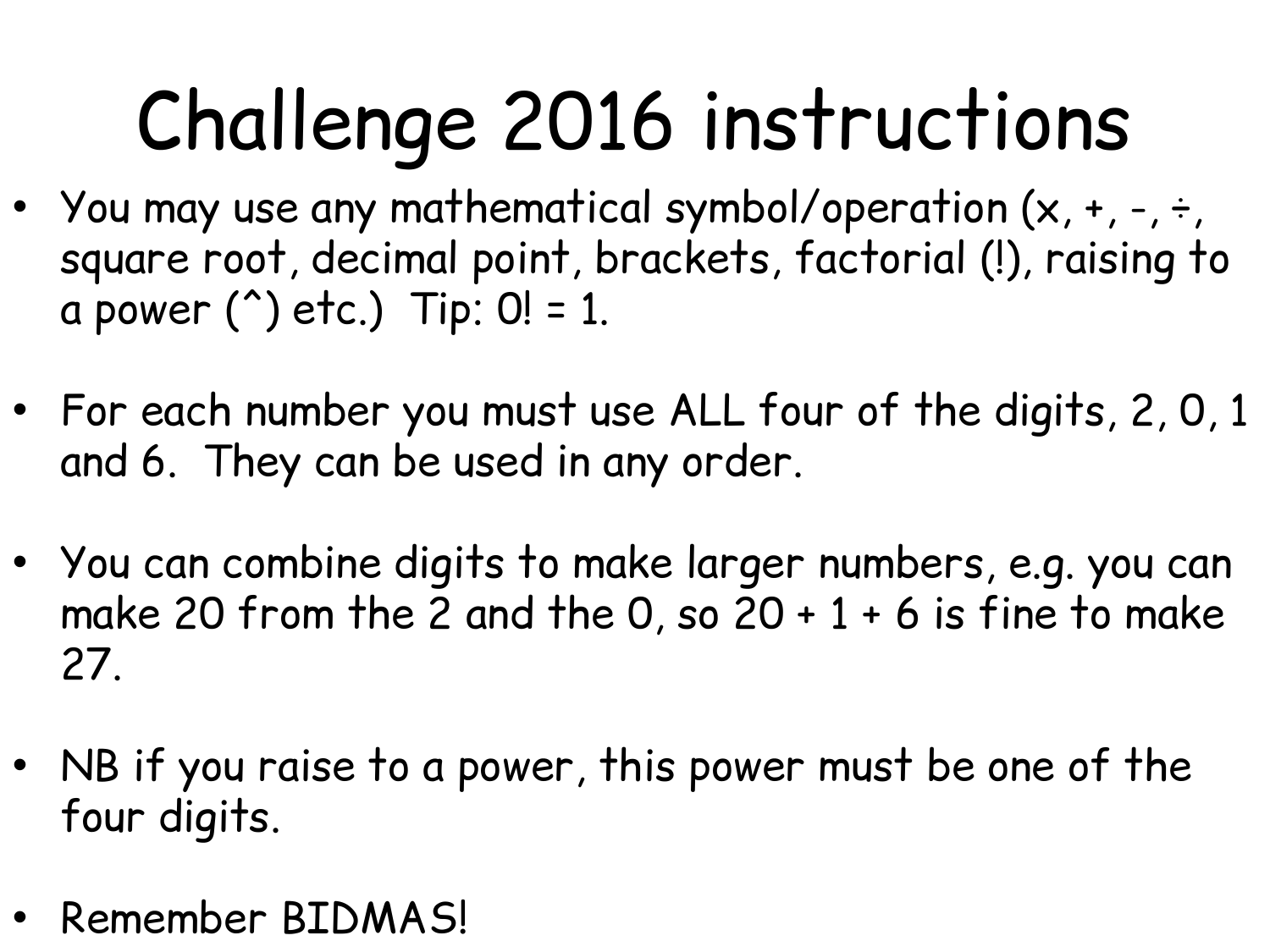

# Challenge 2016 instructions
You may use any mathematical symbol/operation (x, +, -, ÷, square root, decimal point, brackets, factorial (!), raising to a power (^) etc.)  Tip: 0! = 1.

For each number you must use ALL four of the digits, 2, 0, 1 and 6.  They can be used in any order.

You can combine digits to make larger numbers, e.g. you can make 20 from the 2 and the 0, so 20 + 1 + 6 is fine to make 27.

NB if you raise to a power, this power must be one of the four digits.

Remember BIDMAS!